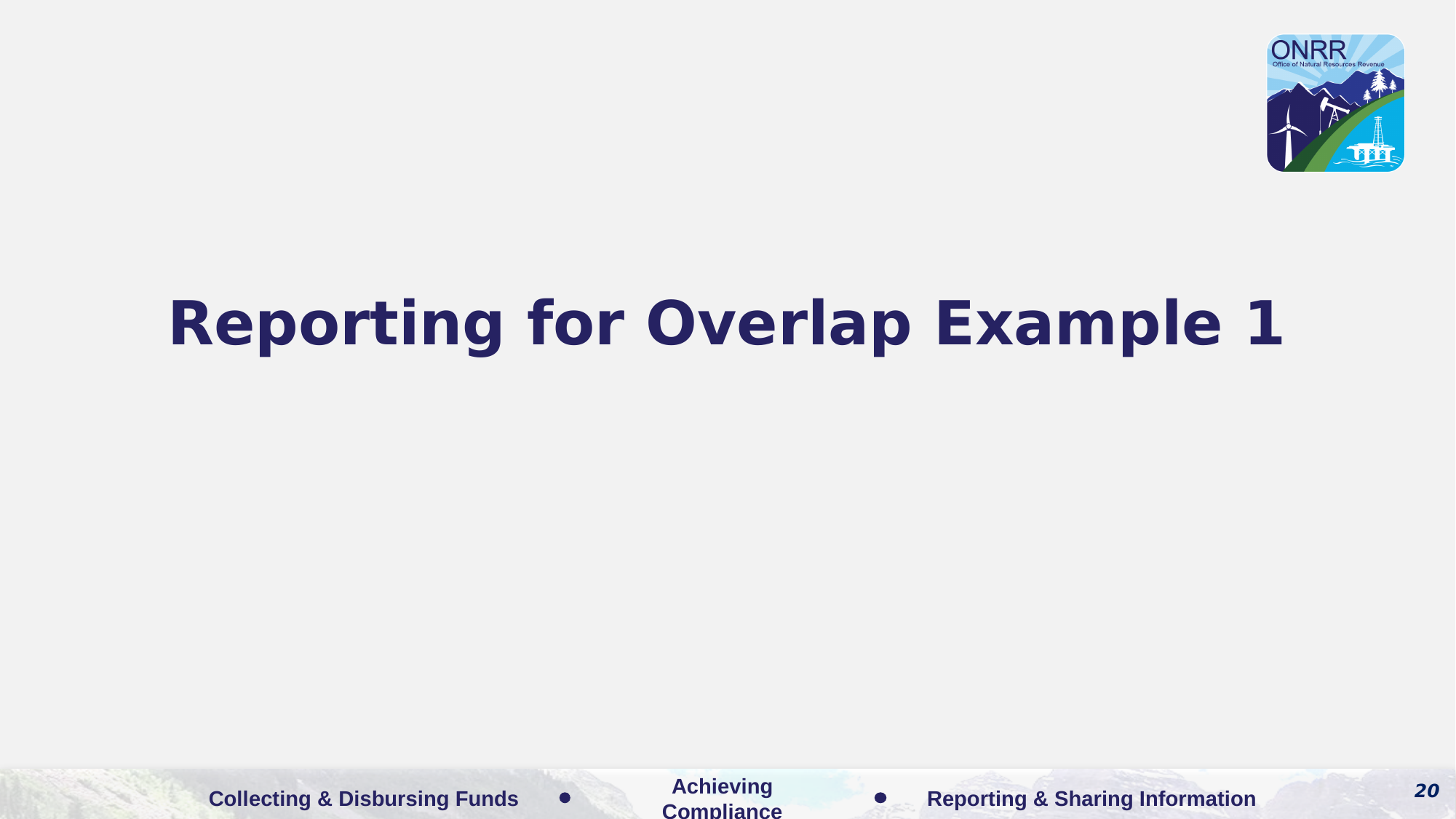

# Reporting for Overlap Example 1

20